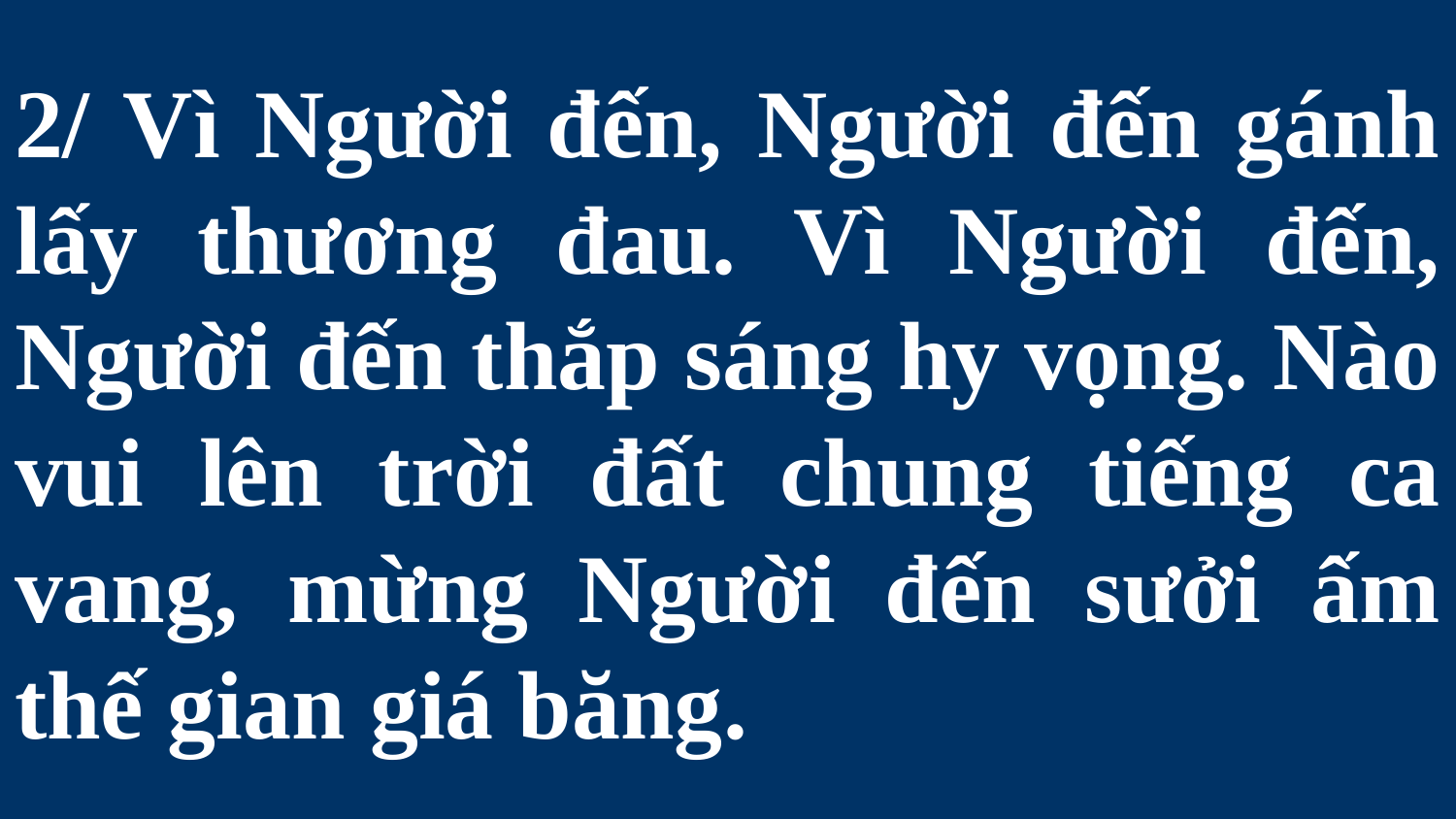

# 2/ Vì Người đến, Người đến gánh lấy thương đau. Vì Người đến, Người đến thắp sáng hy vọng. Nào vui lên trời đất chung tiếng ca vang, mừng Người đến sưởi ấm thế gian giá băng.